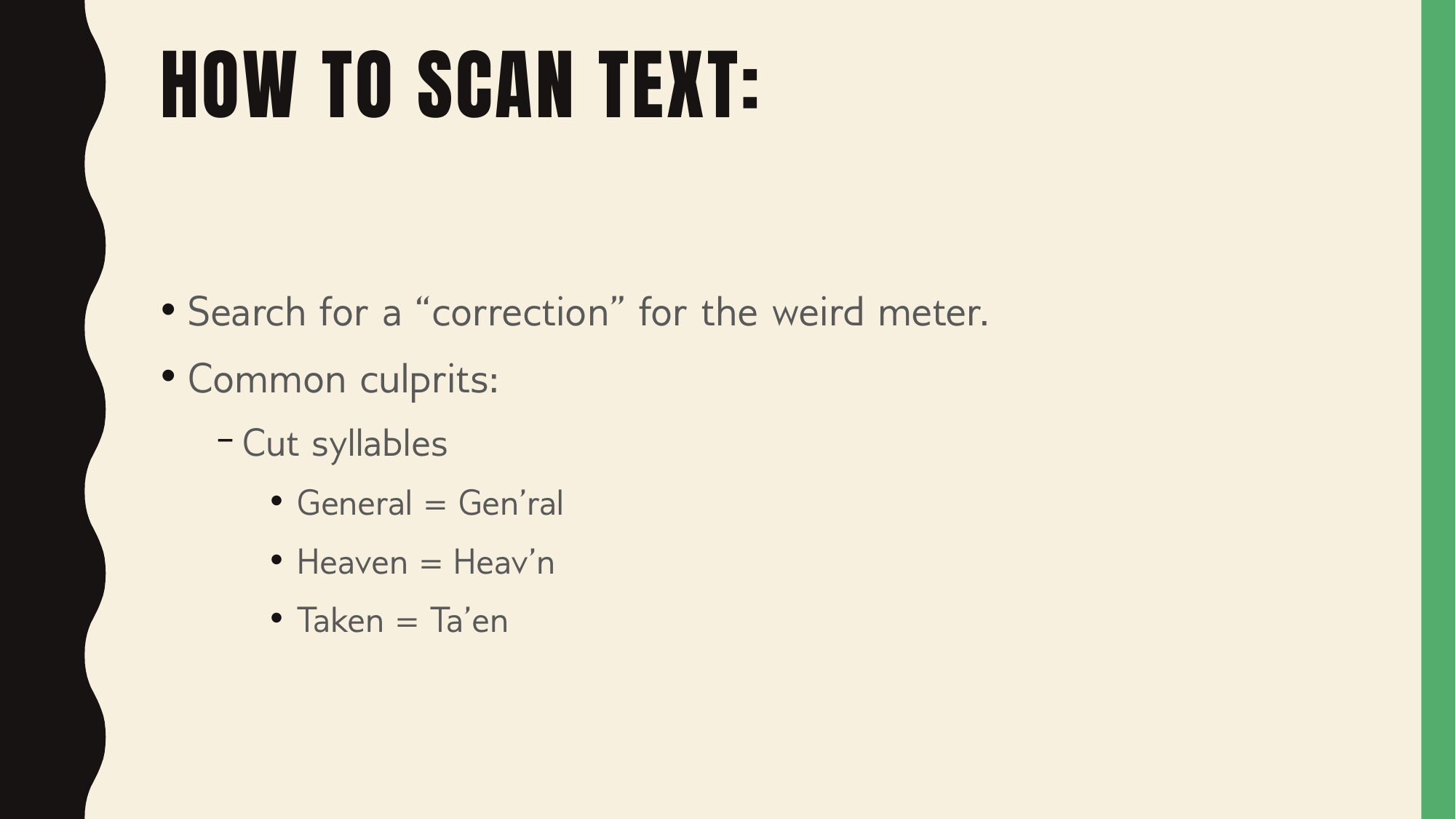

# How to Scan Text:
Search for a “correction” for the weird meter.
Common culprits:
Cut syllables
General = Gen’ral
Heaven = Heav’n
Taken = Ta’en